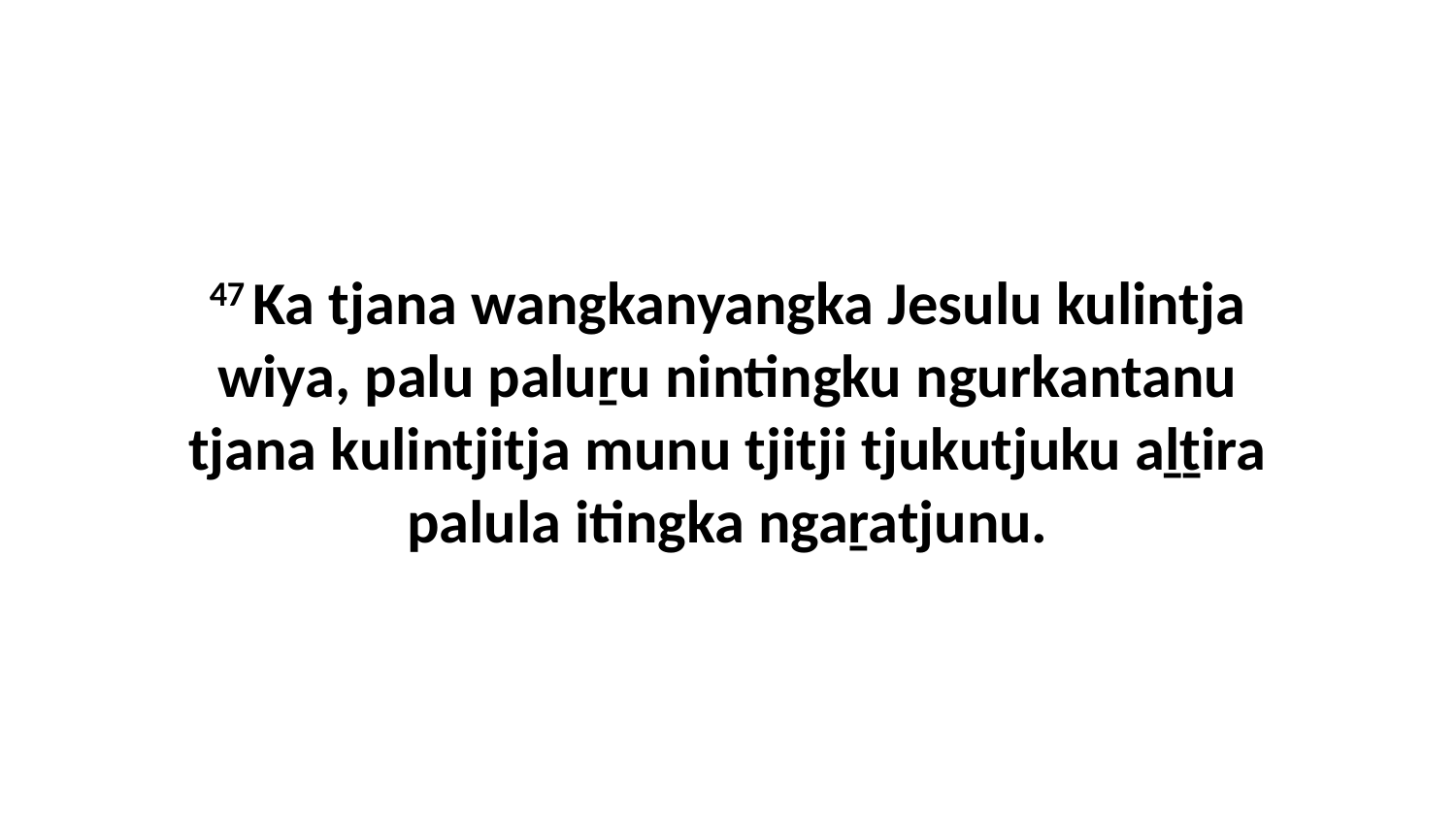

47 Ka tjana wangkanyangka Jesulu kulintja wiya, palu paluṟu nintingku ngurkantanu tjana kulintjitja munu tjitji tjukutjuku aḻṯira palula itingka ngaṟatjunu.